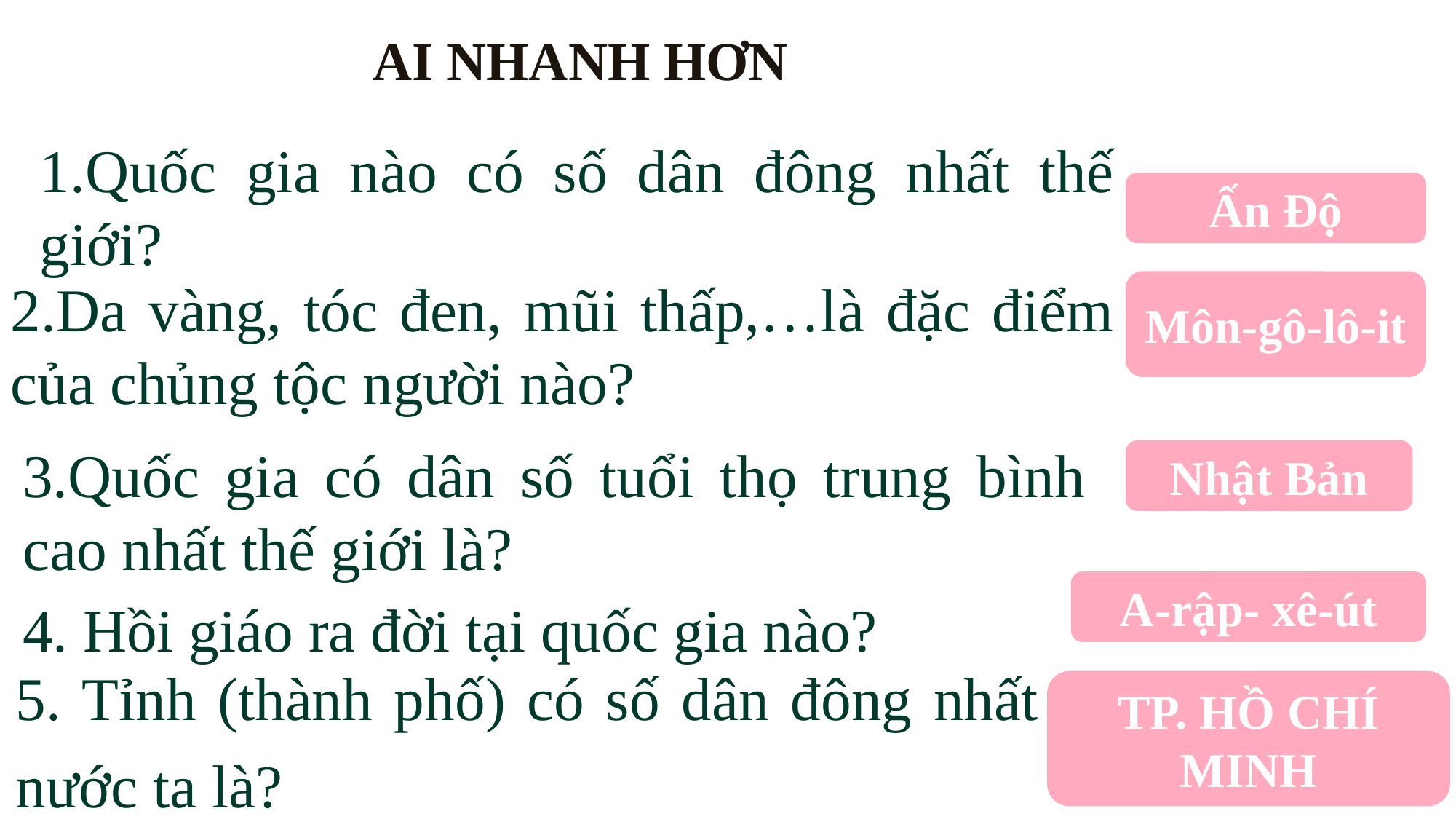

AI NHANH HƠN
1.Quốc gia nào có số dân đông nhất thế giới?
Ấn Độ
2.Da vàng, tóc đen, mũi thấp,…là đặc điểm của chủng tộc người nào?
Môn-gô-lô-it
3.Quốc gia có dân số tuổi thọ trung bình cao nhất thế giới là?
Nhật Bản
4. Hồi giáo ra đời tại quốc gia nào?
A-rập- xê-út
5. Tỉnh (thành phố) có số dân đông nhất ở nước ta là?
TP. HỒ CHÍ MINH